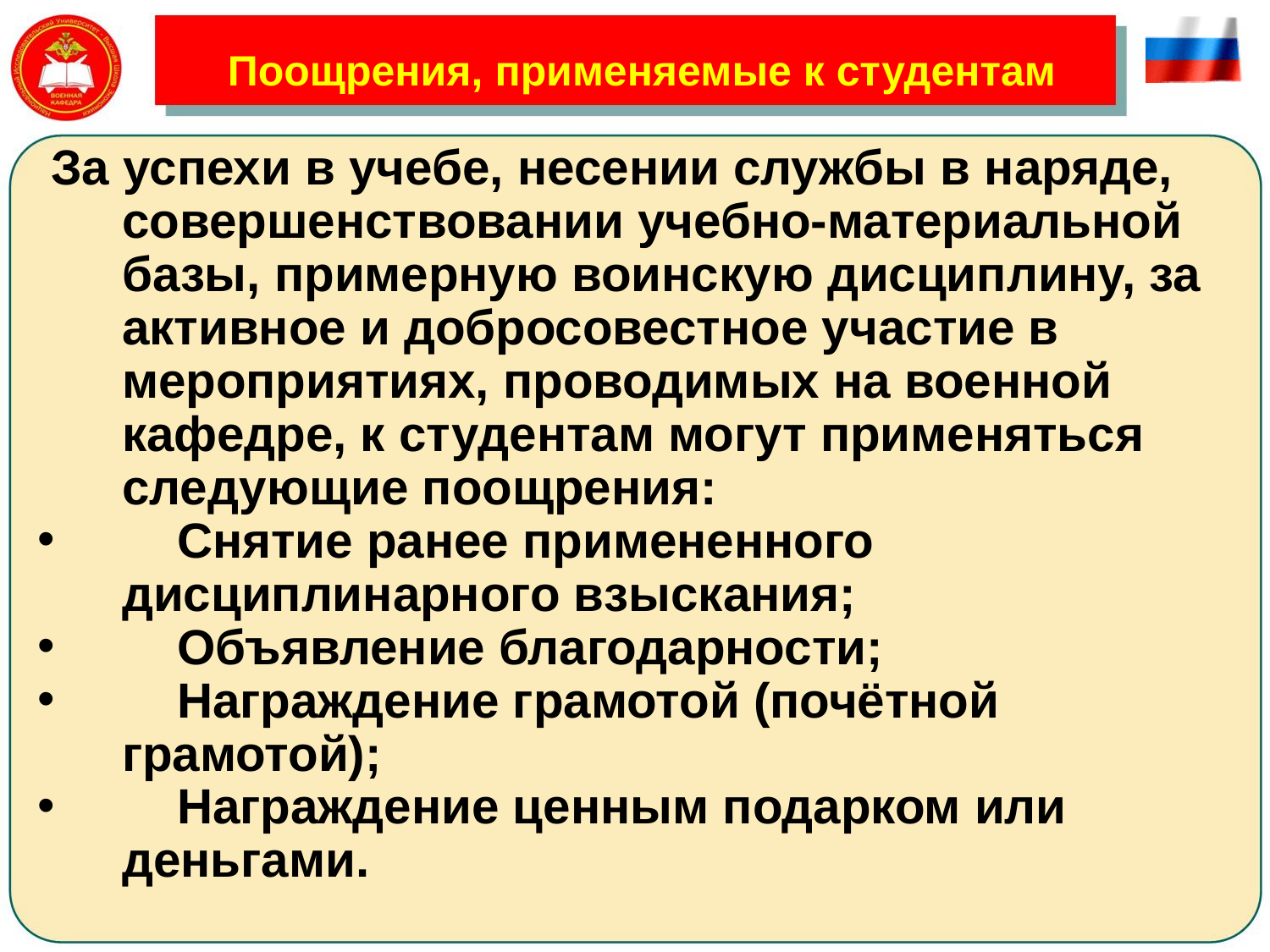

# Поощрения, применяемые к студентам
 За успехи в учебе, несении службы в наряде, совершенствовании учебно-материальной базы, примерную воинскую дисциплину, за активное и добросовестное участие в мероприятиях, проводимых на военной кафедре, к студентам могут применяться следующие поощрения:
    Снятие ранее примененного дисциплинарного взыскания;
    Объявление благодарности;
    Награждение грамотой (почётной грамотой);
    Награждение ценным подарком или деньгами.